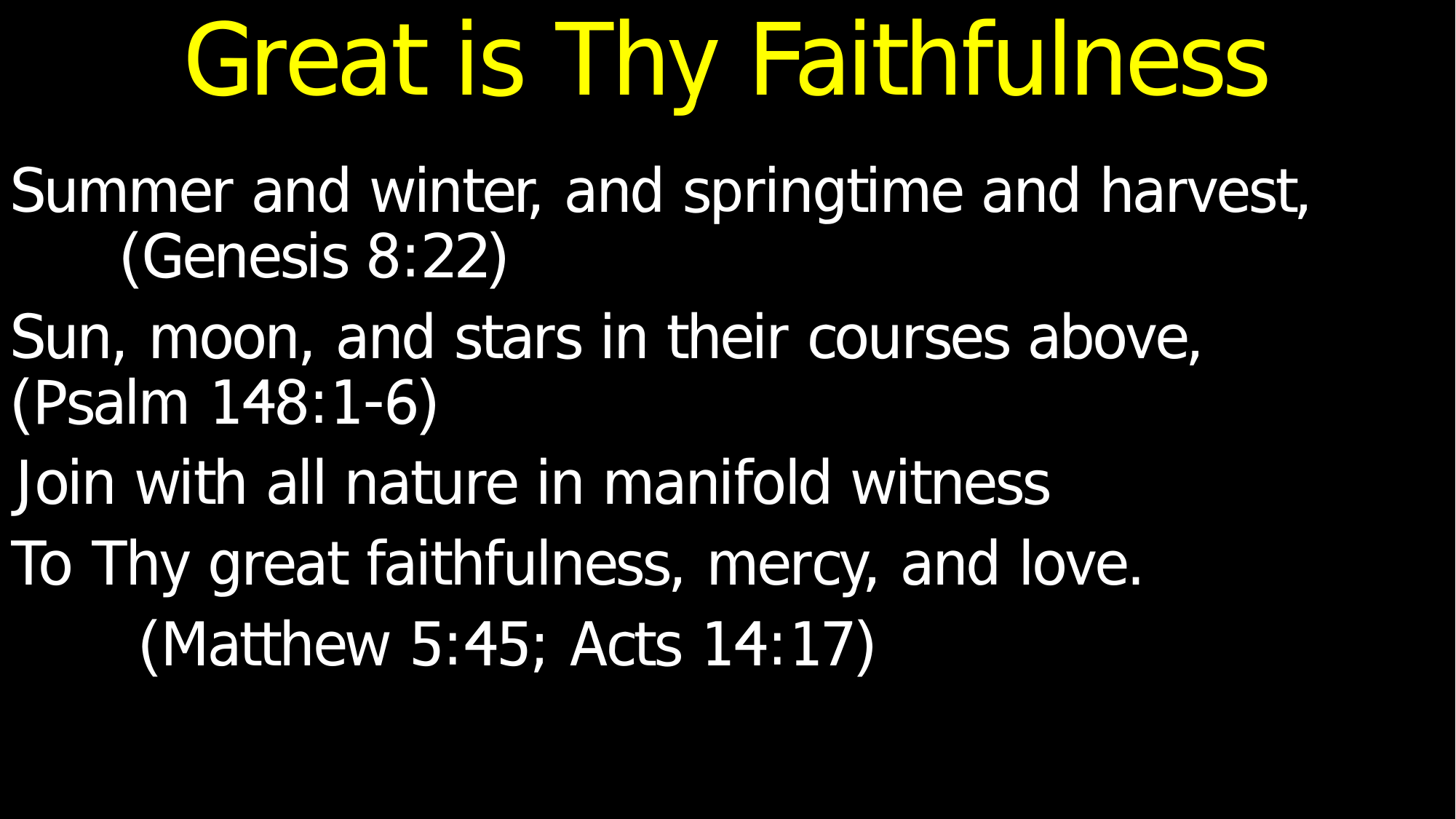

# Great is Thy Faithfulness
Summer and winter, and springtime and harvest, 		(Genesis 8:22)
Sun, moon, and stars in their courses above,         	(Psalm 148:1-6)
Join with all nature in manifold witness
To Thy great faithfulness, mercy, and love.
	 (Matthew 5:45; Acts 14:17)